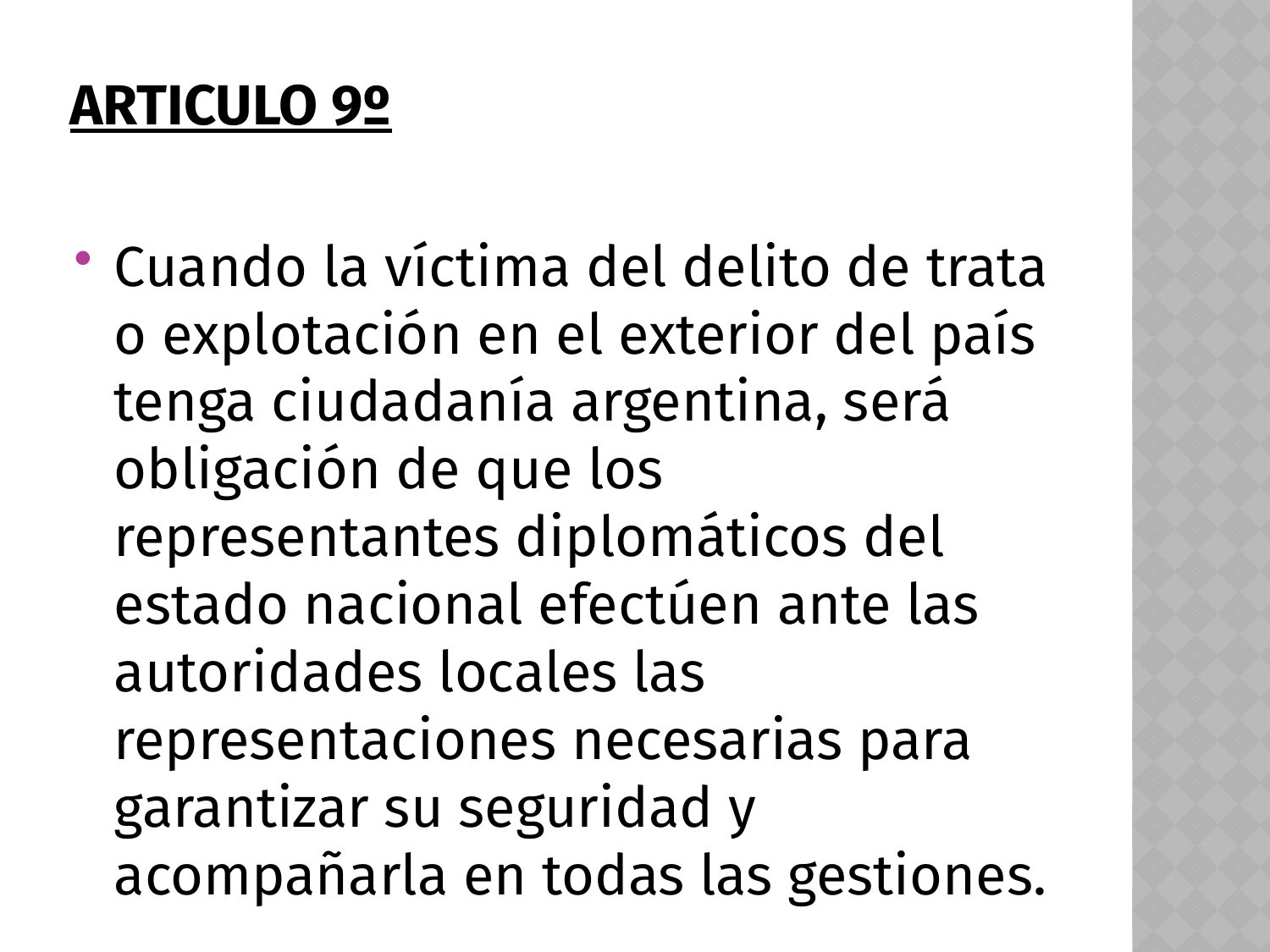

# Articulo 9º
Cuando la víctima del delito de trata o explotación en el exterior del país tenga ciudadanía argentina, será obligación de que los representantes diplomáticos del estado nacional efectúen ante las autoridades locales las representaciones necesarias para garantizar su seguridad y acompañarla en todas las gestiones.